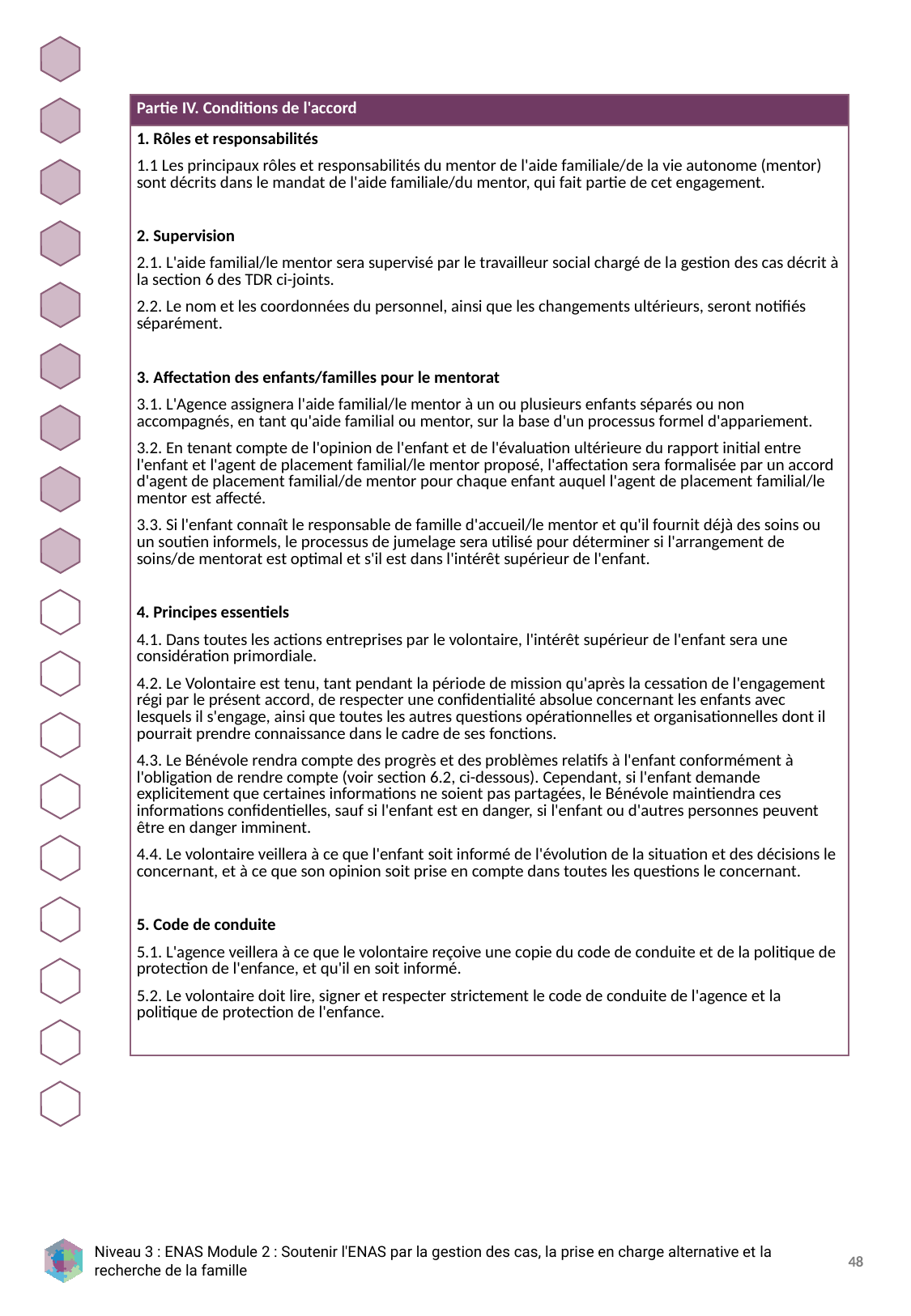

| Partie IV. Conditions de l'accord |
| --- |
| 1. Rôles et responsabilités 1.1 Les principaux rôles et responsabilités du mentor de l'aide familiale/de la vie autonome (mentor) sont décrits dans le mandat de l'aide familiale/du mentor, qui fait partie de cet engagement. 2. Supervision 2.1. L'aide familial/le mentor sera supervisé par le travailleur social chargé de la gestion des cas décrit à la section 6 des TDR ci-joints. 2.2. Le nom et les coordonnées du personnel, ainsi que les changements ultérieurs, seront notifiés séparément. 3. Affectation des enfants/familles pour le mentorat 3.1. L'Agence assignera l'aide familial/le mentor à un ou plusieurs enfants séparés ou non accompagnés, en tant qu'aide familial ou mentor, sur la base d'un processus formel d'appariement. 3.2. En tenant compte de l'opinion de l'enfant et de l'évaluation ultérieure du rapport initial entre l'enfant et l'agent de placement familial/le mentor proposé, l'affectation sera formalisée par un accord d'agent de placement familial/de mentor pour chaque enfant auquel l'agent de placement familial/le mentor est affecté. 3.3. Si l'enfant connaît le responsable de famille d'accueil/le mentor et qu'il fournit déjà des soins ou un soutien informels, le processus de jumelage sera utilisé pour déterminer si l'arrangement de soins/de mentorat est optimal et s'il est dans l'intérêt supérieur de l'enfant. 4. Principes essentiels 4.1. Dans toutes les actions entreprises par le volontaire, l'intérêt supérieur de l'enfant sera une considération primordiale. 4.2. Le Volontaire est tenu, tant pendant la période de mission qu'après la cessation de l'engagement régi par le présent accord, de respecter une confidentialité absolue concernant les enfants avec lesquels il s'engage, ainsi que toutes les autres questions opérationnelles et organisationnelles dont il pourrait prendre connaissance dans le cadre de ses fonctions. 4.3. Le Bénévole rendra compte des progrès et des problèmes relatifs à l'enfant conformément à l'obligation de rendre compte (voir section 6.2, ci-dessous). Cependant, si l'enfant demande explicitement que certaines informations ne soient pas partagées, le Bénévole maintiendra ces informations confidentielles, sauf si l'enfant est en danger, si l'enfant ou d'autres personnes peuvent être en danger imminent. 4.4. Le volontaire veillera à ce que l'enfant soit informé de l'évolution de la situation et des décisions le concernant, et à ce que son opinion soit prise en compte dans toutes les questions le concernant. 5. Code de conduite 5.1. L'agence veillera à ce que le volontaire reçoive une copie du code de conduite et de la politique de protection de l'enfance, et qu'il en soit informé. 5.2. Le volontaire doit lire, signer et respecter strictement le code de conduite de l'agence et la politique de protection de l'enfance. |